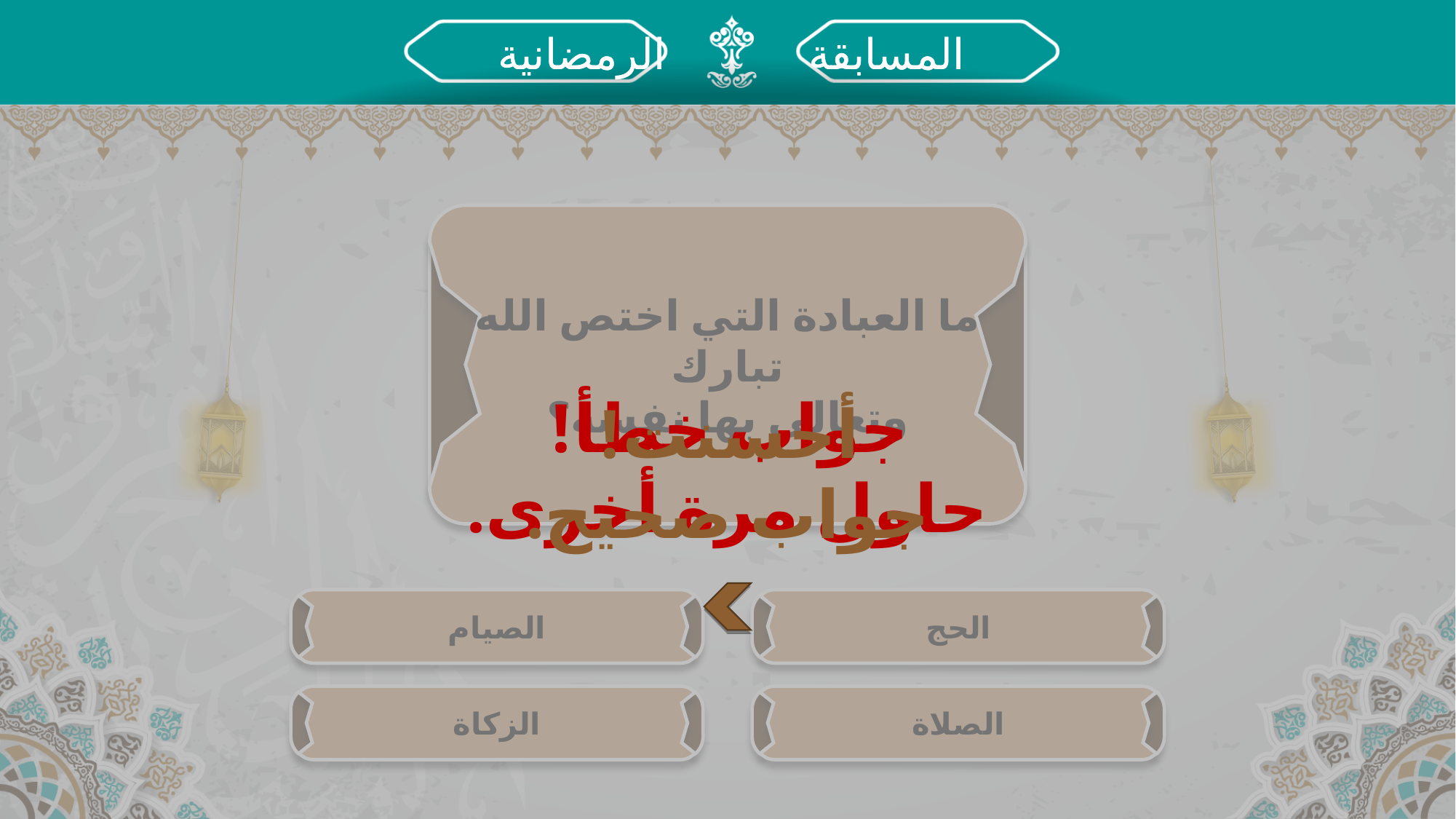

المسابقة		      الرمضانية
جواب خطأ!
حاول مرة أخرى.
ما العبادة التي اختص الله تبارك
وتعالى بها نفسه؟

أحسنت!
جواب صحيح.

الصيام

الحج

الزكاة

الصلاة